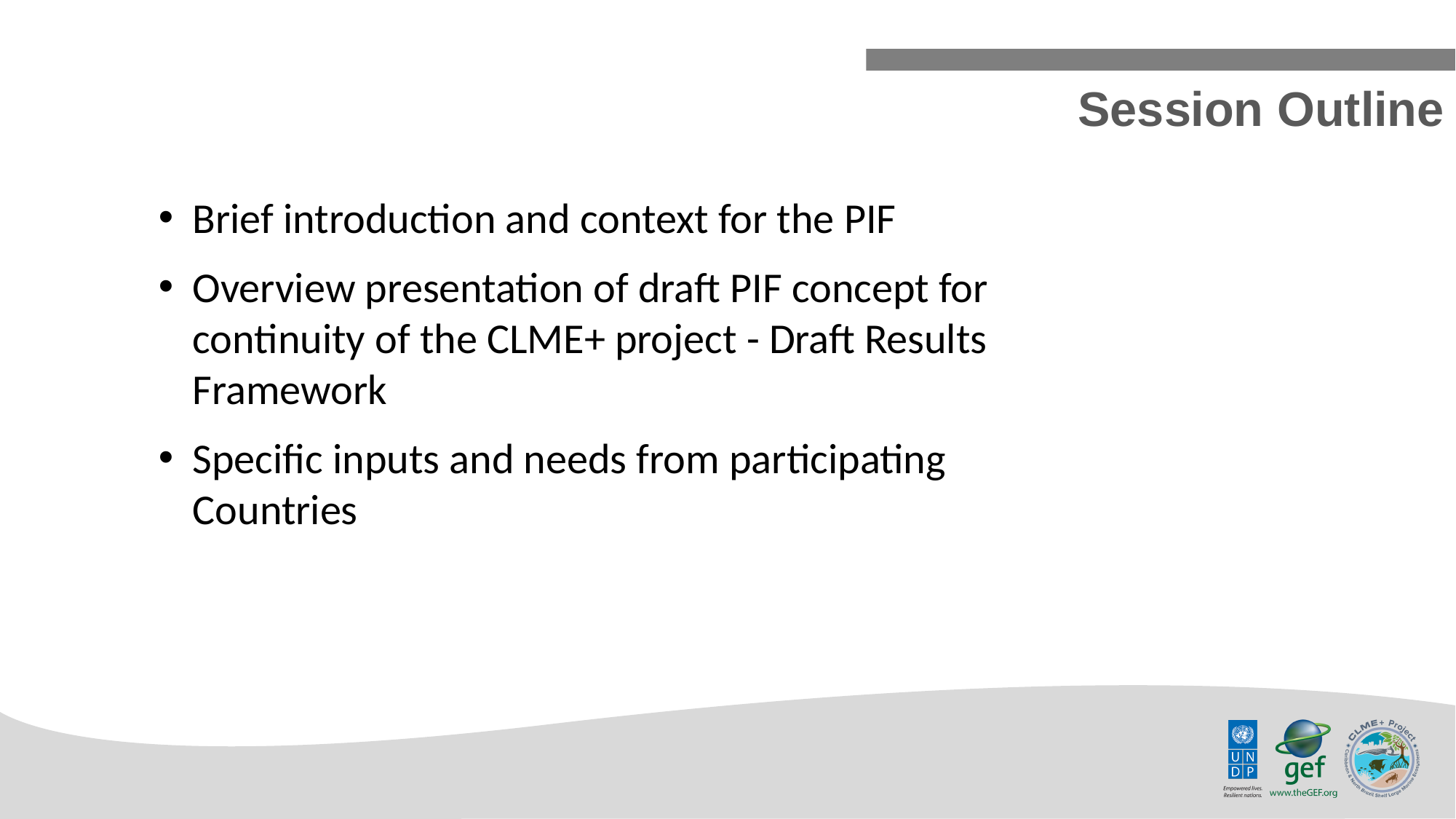

Session Outline
Brief introduction and context for the PIF
Overview presentation of draft PIF concept for continuity of the CLME+ project - Draft Results Framework
Specific inputs and needs from participating Countries